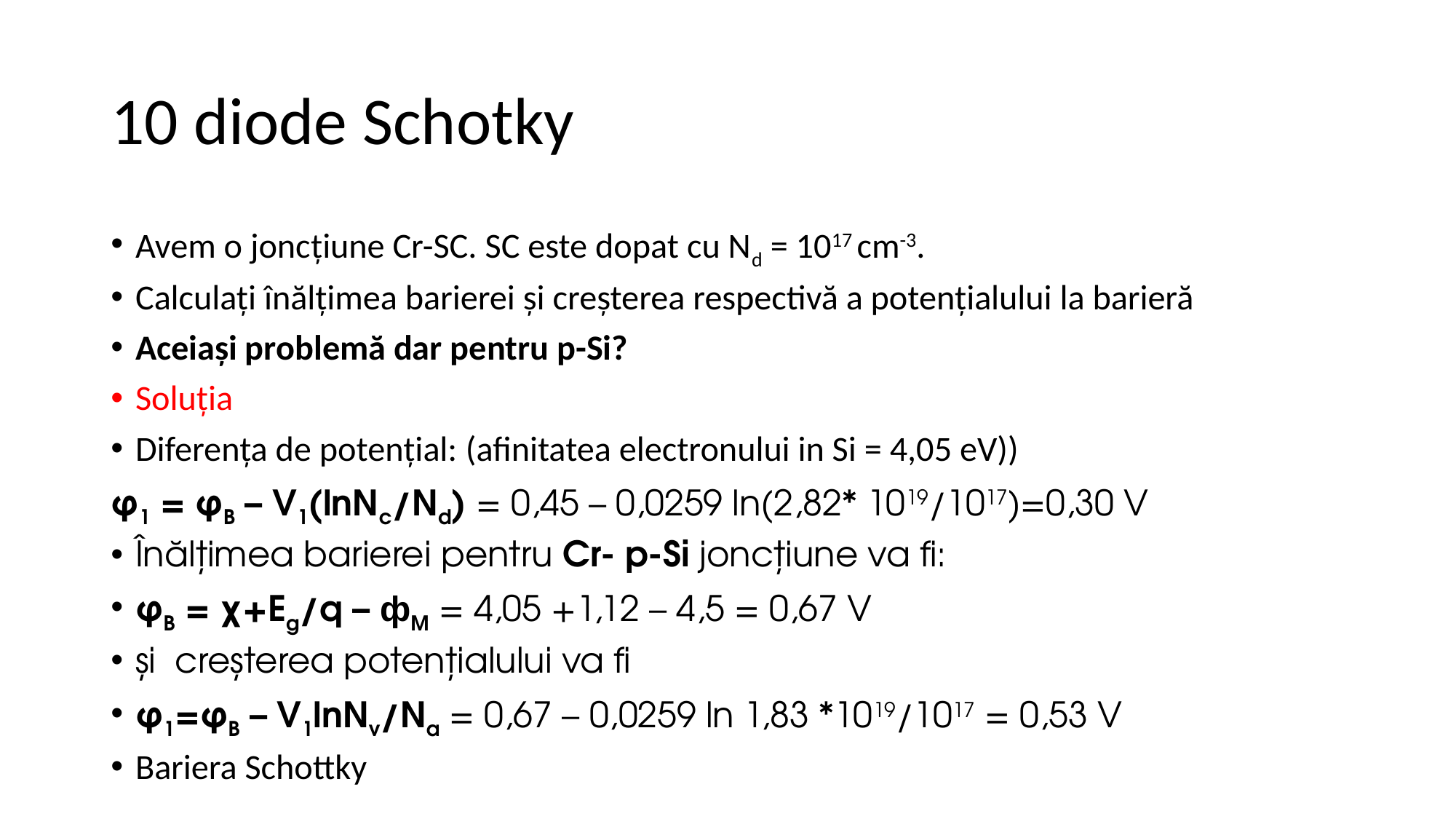

# 10 diode Schotky
Avem o joncțiune Cr-SC. SC este dopat cu Nd = 1017 cm-3.
Calculați înălțimea barierei și creșterea respectivă a potențialului la barieră
Aceiași problemă dar pentru p-Si?
Soluția
Diferența de potențial: (afinitatea electronului in Si = 4,05 eV))
φ1 = φB – V1(lnNc/Nd) = 0,45 – 0,0259 ln(2,82* 1019/1017)=0,30 V
Înălțimea barierei pentru Cr- p-Si joncțiune va fi:
φB = χ+Eg/q – фM = 4,05 +1,12 – 4,5 = 0,67 V
și  creșterea potențialului va fi
φ1=φB – V1lnNv/Na = 0,67 – 0,0259 ln 1,83 *1019/1017 = 0,53 V
Bariera Schottky